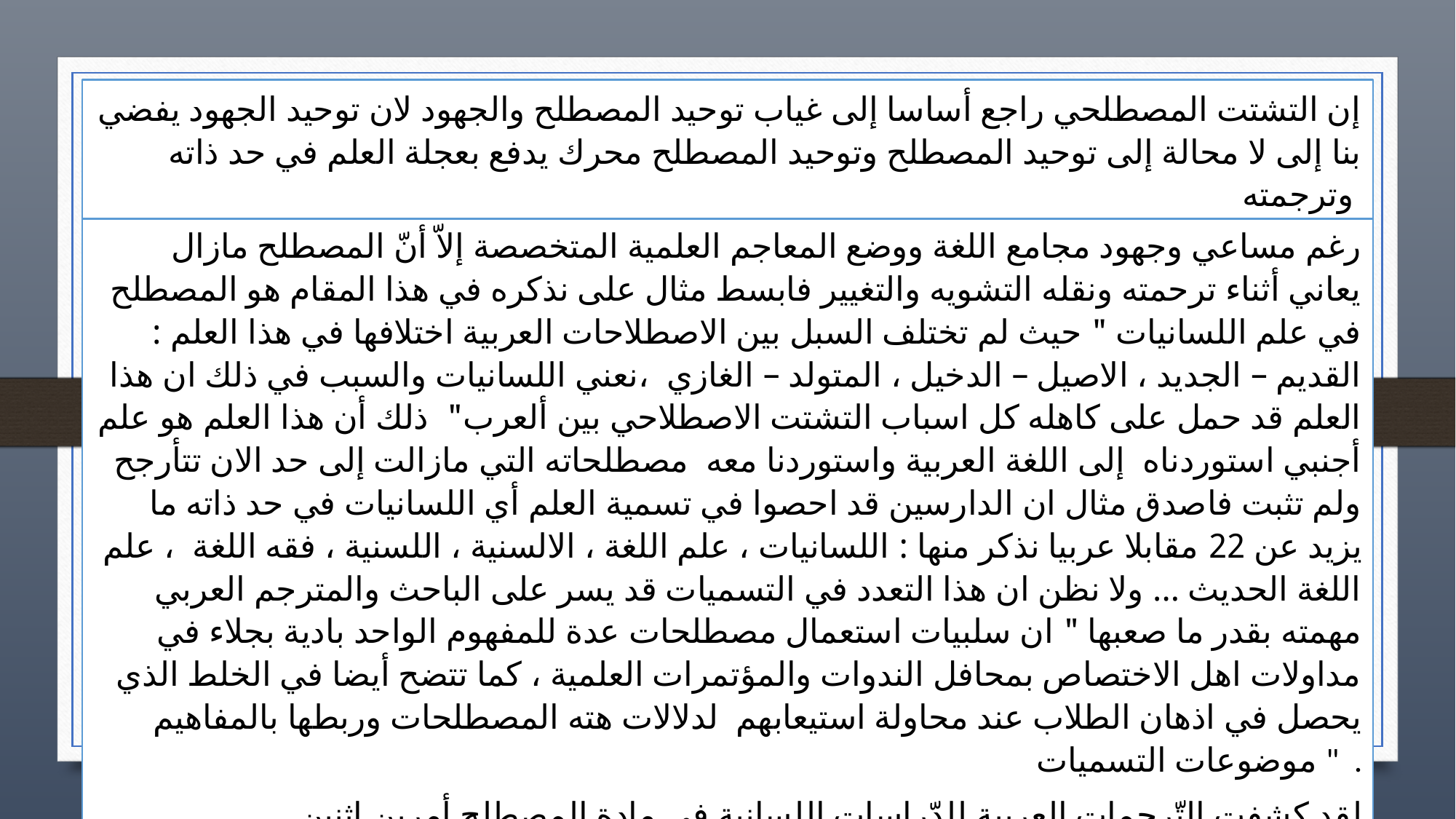

إن التشتت المصطلحي راجع أساسا إلى غياب توحيد المصطلح والجهود لان توحيد الجهود يفضي بنا إلى لا محالة إلى توحيد المصطلح وتوحيد المصطلح محرك يدفع بعجلة العلم في حد ذاته وترجمته
رغم مساعي وجهود مجامع اللغة ووضع المعاجم العلمية المتخصصة إلاّ أنّ المصطلح مازال يعاني أثناء ترحمته ونقله التشويه والتغيير فابسط مثال على نذكره في هذا المقام هو المصطلح في علم اللسانيات " حيث لم تختلف السبل بين الاصطلاحات العربية اختلافها في هذا العلم : القديم – الجديد ، الاصيل – الدخيل ، المتولد – الغازي  ،نعني اللسانيات والسبب في ذلك ان هذا العلم قد حمل على كاهله كل اسباب التشتت الاصطلاحي بين ألعرب"  ذلك أن هذا العلم هو علم أجنبي استوردناه  إلى اللغة العربية واستوردنا معه  مصطلحاته التي مازالت إلى حد الان تتأرجح ولم تثبت فاصدق مثال ان الدارسين قد احصوا في تسمية العلم أي اللسانيات في حد ذاته ما يزيد عن 22 مقابلا عربيا نذكر منها : اللسانيات ، علم اللغة ، الالسنية ، اللسنية ، فقه اللغة  ، علم اللغة الحديث ... ولا نظن ان هذا التعدد في التسميات قد يسر على الباحث والمترجم العربي مهمته بقدر ما صعبها " ان سلبيات استعمال مصطلحات عدة للمفهوم الواحد بادية بجلاء في مداولات اهل الاختصاص بمحافل الندوات والمؤتمرات العلمية ، كما تتضح أيضا في الخلط الذي يحصل في اذهان الطلاب عند محاولة استيعابهم  لدلالات هته المصطلحات وربطها بالمفاهيم موضوعات التسميات "  .
لقد كشفت التّرجمات العربية للدّراسات اللسانية في مادة المصطلح أمرين اثنين